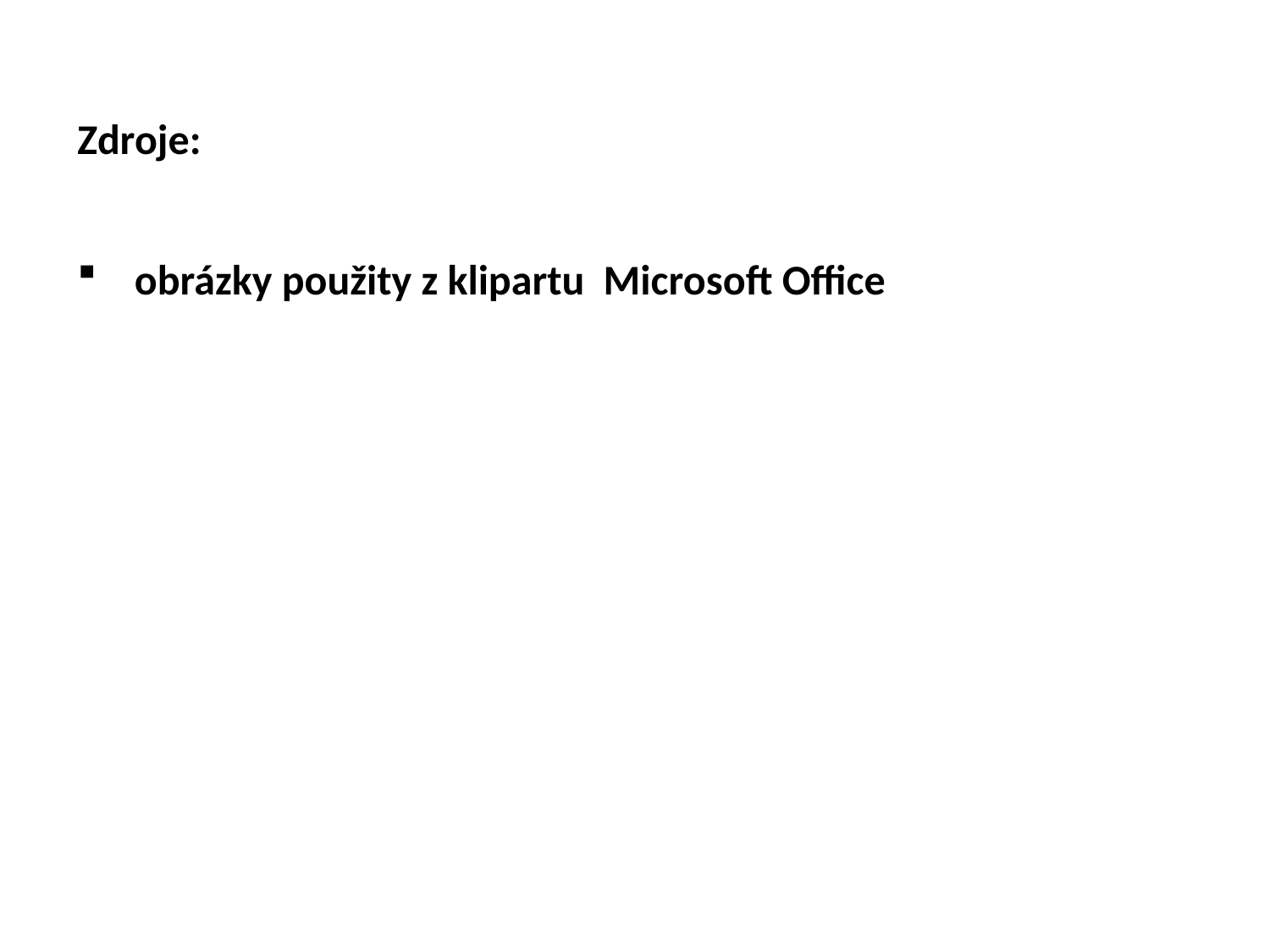

Zdroje:
 obrázky použity z klipartu  Microsoft Office